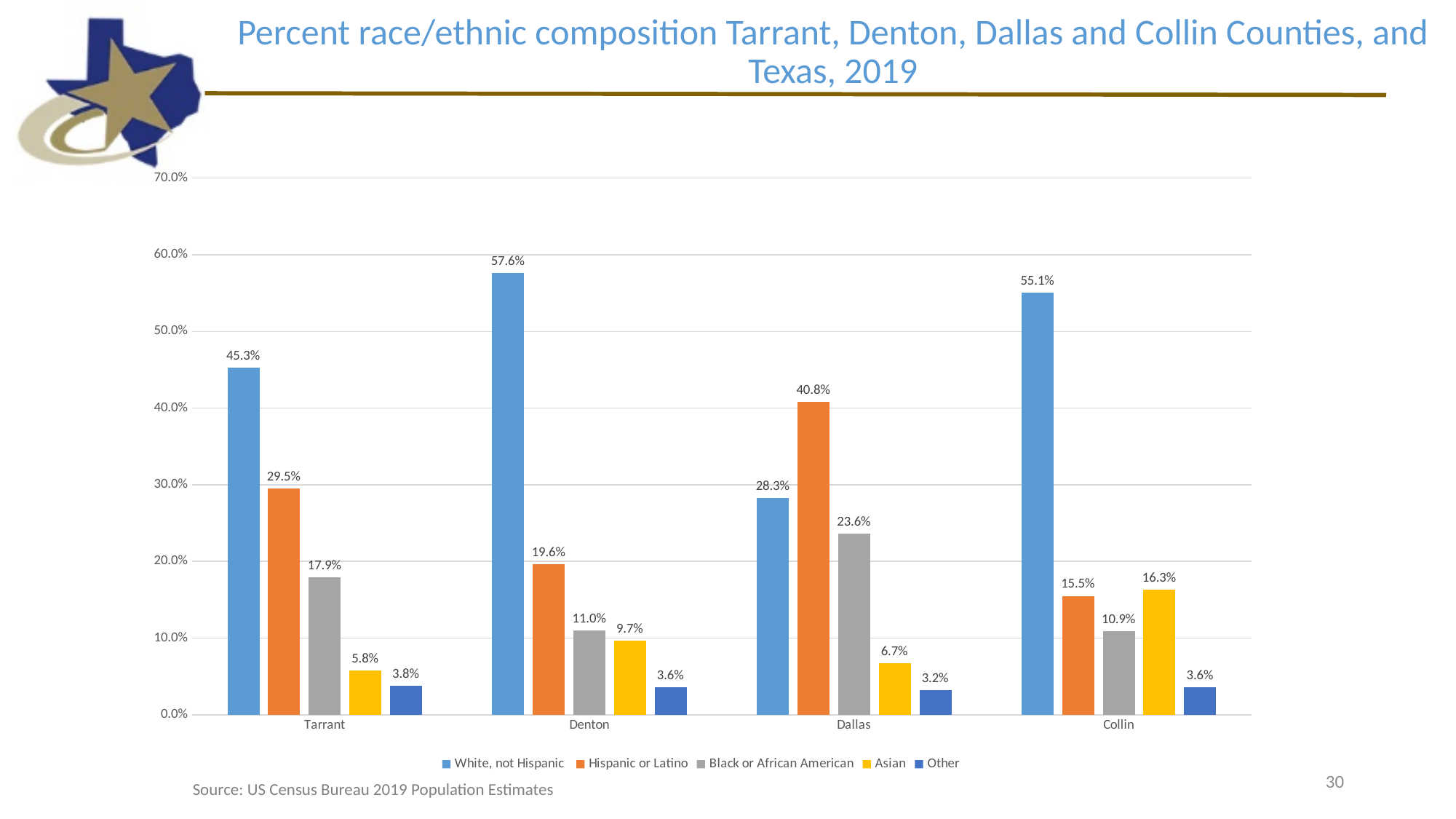

Percent race/ethnic composition Tarrant, Denton, Dallas and Collin Counties, and Texas, 2019

### Chart

| Category | White, not Hispanic  | Hispanic or Latino | Black or African American | Asian | Other  |
|---|---|---|---|---|---|
| Tarrant | 0.453 | 0.295 | 0.179 | 0.058 | 0.038 |
| Denton | 0.576 | 0.196 | 0.11 | 0.097 | 0.036000000000000004 |
| Dallas | 0.283 | 0.408 | 0.236 | 0.067 | 0.032 |
| Collin | 0.551 | 0.155 | 0.109 | 0.163 | 0.036000000000000004 |
30
Source: US Census Bureau 2019 Population Estimates